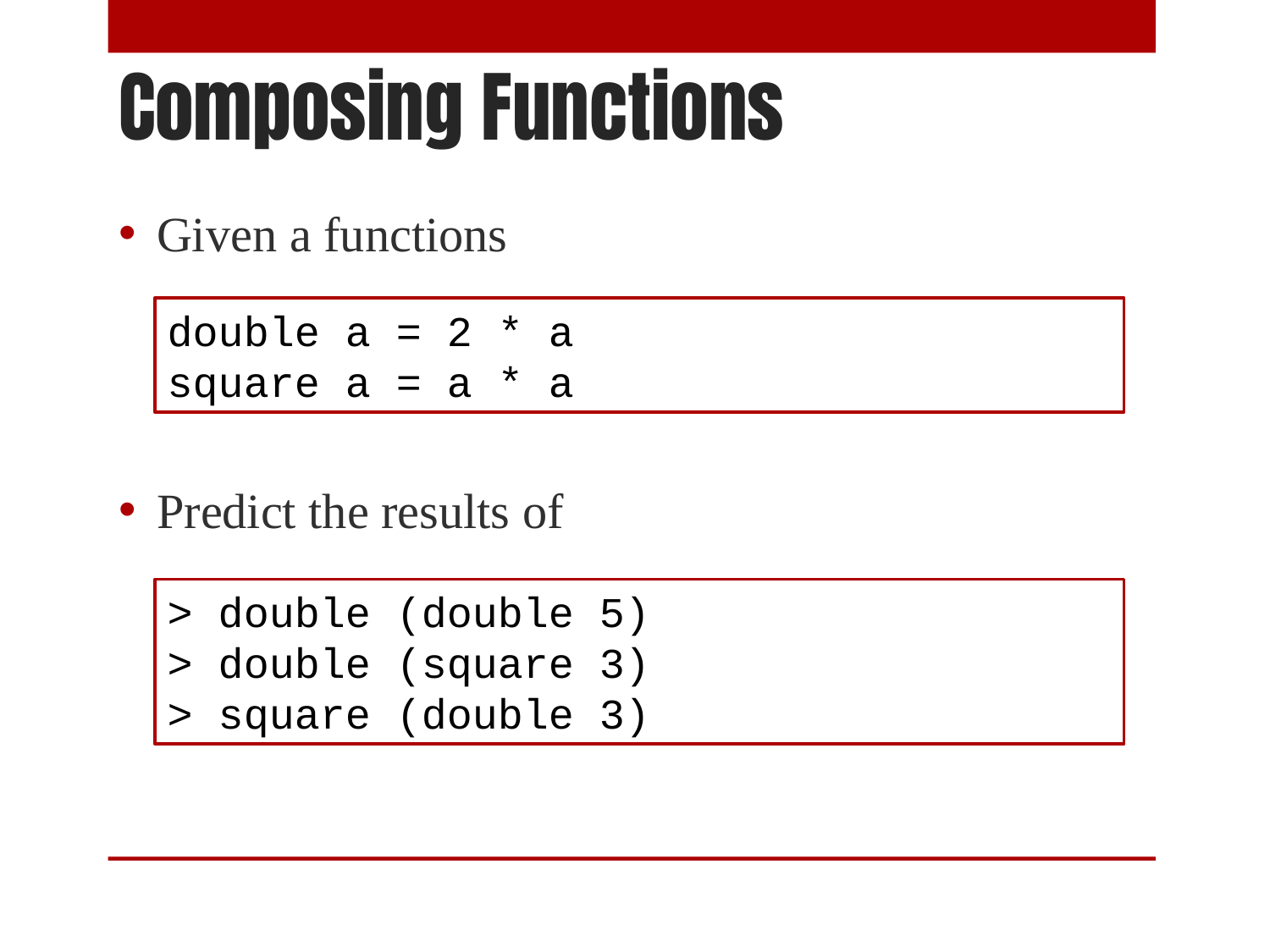

# Composing Functions
Given a functions

Predict the results of
double a = 2 * a
square a = a * a
> double (double 5)
> double (square 3)
> square (double 3)